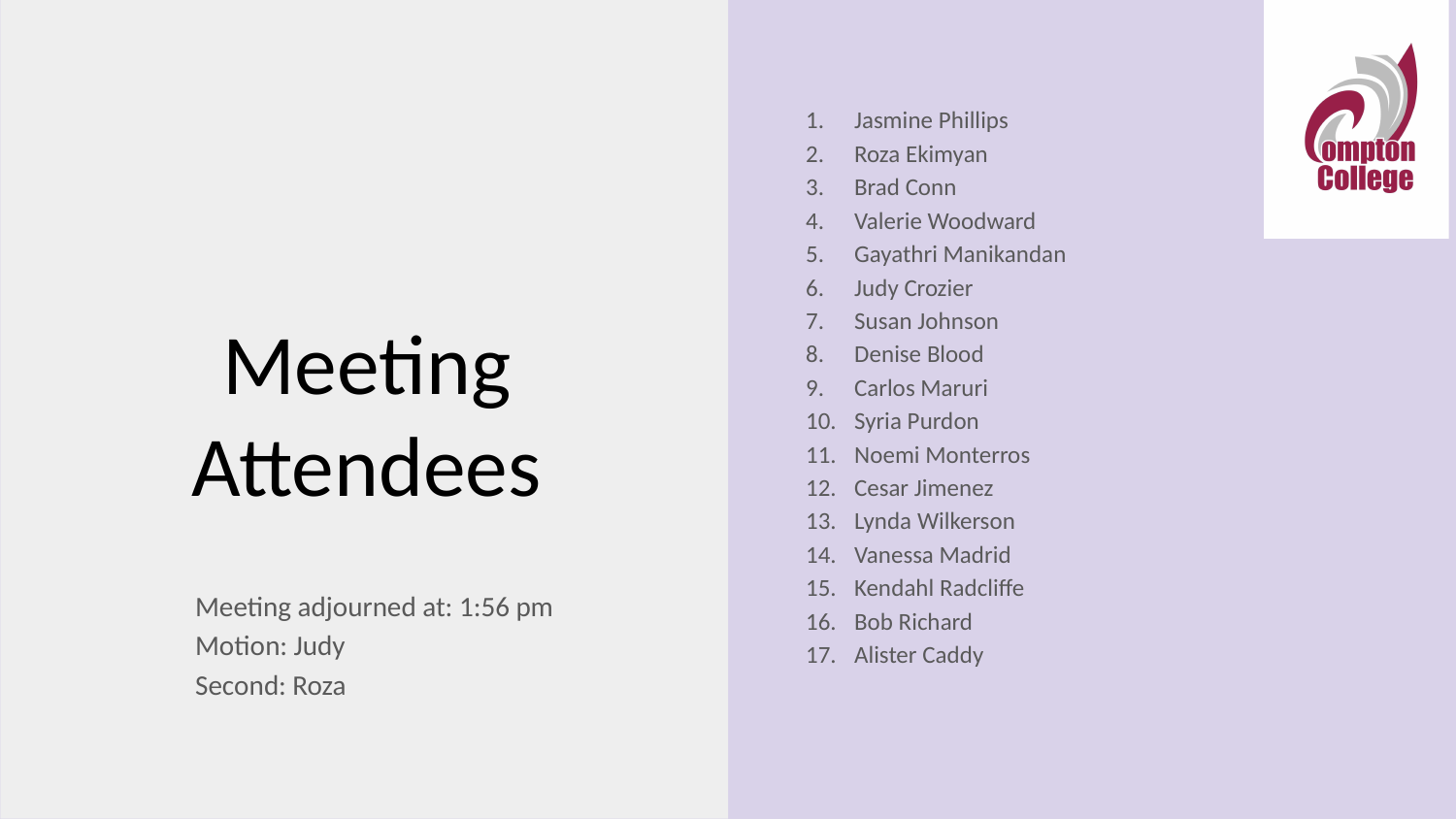

Jasmine Phillips
Roza Ekimyan
Brad Conn
Valerie Woodward
Gayathri Manikandan
Judy Crozier
Susan Johnson
Denise Blood
Carlos Maruri
Syria Purdon
Noemi Monterros
Cesar Jimenez
Lynda Wilkerson
Vanessa Madrid
Kendahl Radcliffe
Bob Richard
Alister Caddy

# Meeting Attendees
Meeting adjourned at: 1:56 pm
Motion: Judy
Second: Roza